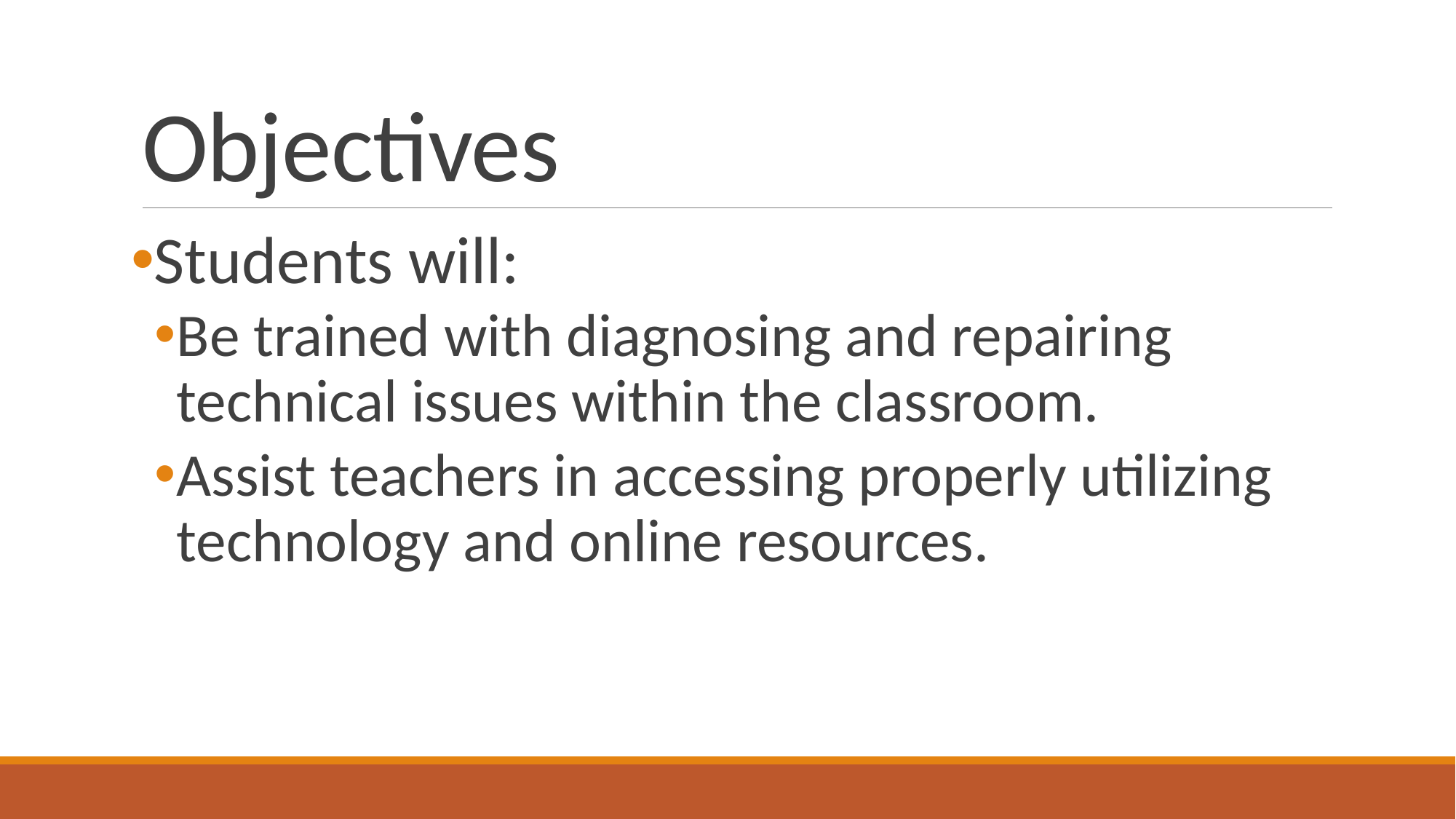

# Objectives
Students will:
Be trained with diagnosing and repairing technical issues within the classroom.
Assist teachers in accessing properly utilizing technology and online resources.